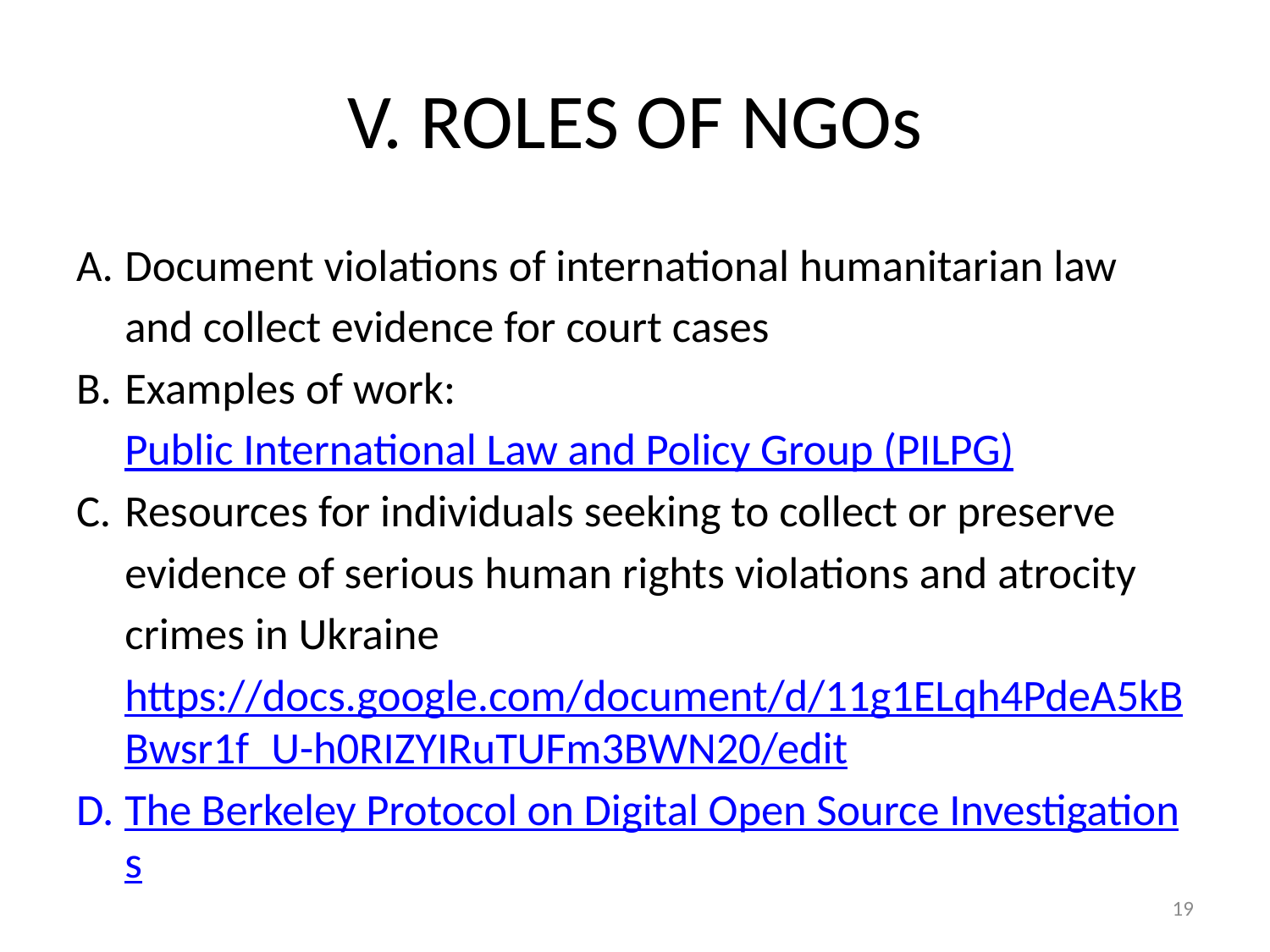

# V. ROLES OF NGOs
Document violations of international humanitarian law and collect evidence for court cases
Examples of work: Public International Law and Policy Group (PILPG)
Resources for individuals seeking to collect or preserve evidence of serious human rights violations and atrocity crimes in Ukraine https://docs.google.com/document/d/11g1ELqh4PdeA5kBBwsr1f_U-h0RIZYIRuTUFm3BWN20/edit
The Berkeley Protocol on Digital Open Source Investigations

19